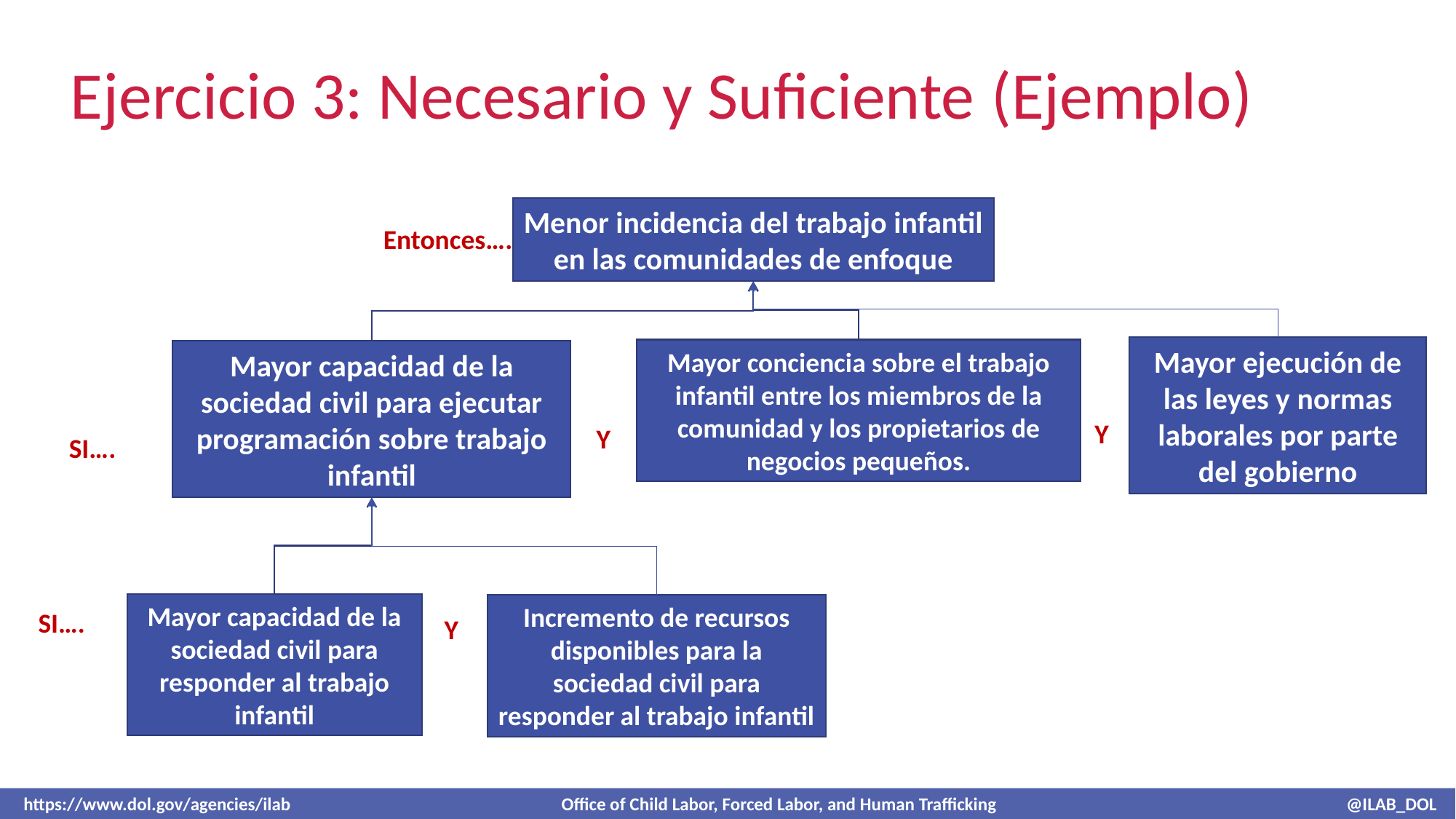

Ejercicio 3: Necesario y Suficiente (Ejemplo)
Menor incidencia del trabajo infantil en las comunidades de enfoque
Entonces….
Mayor ejecución de las leyes y normas laborales por parte del gobierno
Mayor conciencia sobre el trabajo infantil entre los miembros de la comunidad y los propietarios de negocios pequeños.
Mayor capacidad de la sociedad civil para ejecutar programación sobre trabajo infantil
Y
Y
SI….
Mayor capacidad de la sociedad civil para responder al trabajo infantil
Incremento de recursos disponibles para la sociedad civil para responder al trabajo infantil
SI….
Y
   https://www.dol.gov/agencies/ilab                                                                 Office of Child Labor, Forced Labor, and Human Trafficking                                                                                    @ILAB_DOL